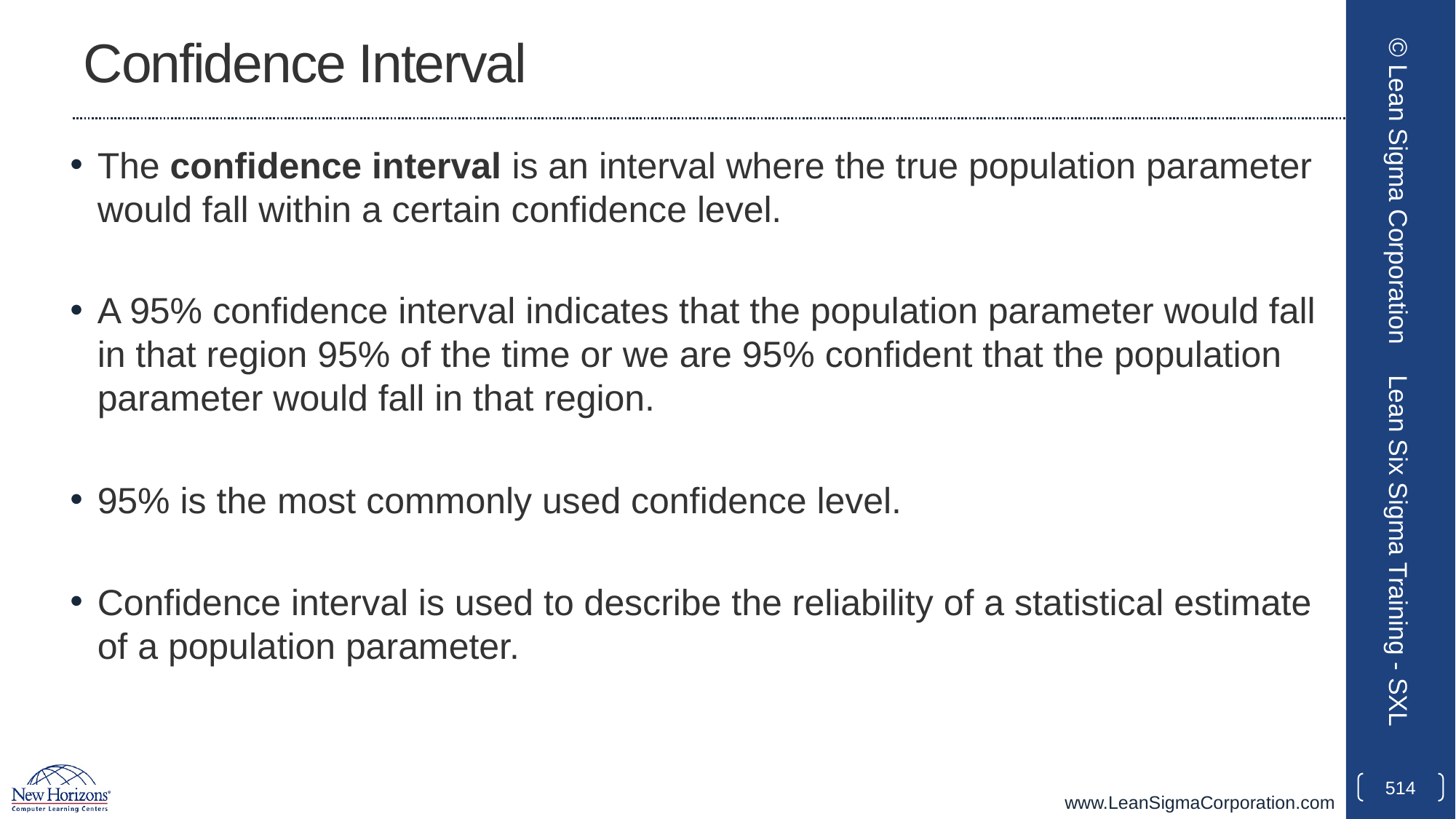

# Confidence Interval
The confidence interval is an interval where the true population parameter would fall within a certain confidence level.

A 95% confidence interval indicates that the population parameter would fall in that region 95% of the time or we are 95% confident that the population parameter would fall in that region.

95% is the most commonly used confidence level.

Confidence interval is used to describe the reliability of a statistical estimate of a population parameter.

© Lean Sigma Corporation
Lean Six Sigma Training - SXL
514